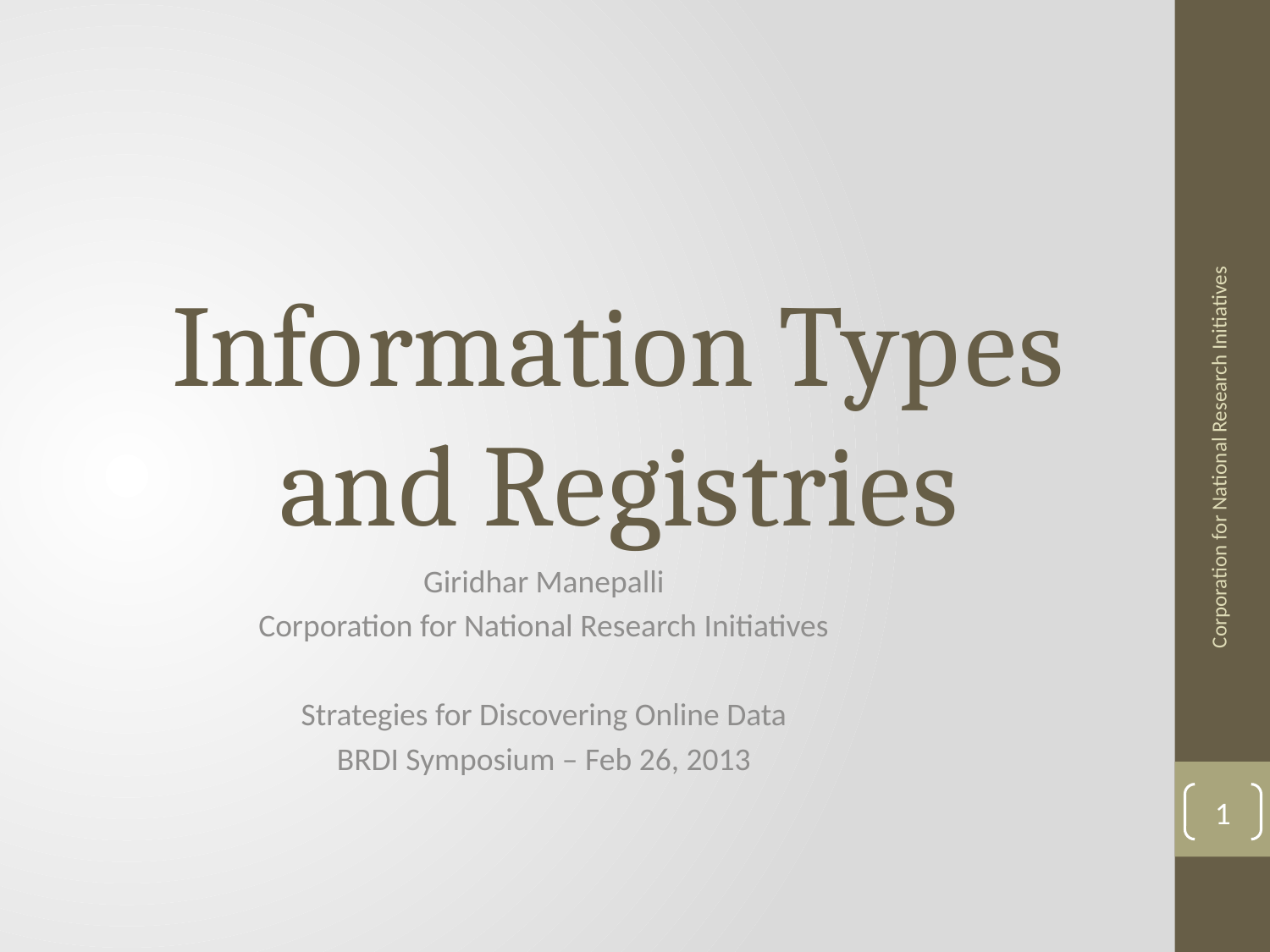

# Information Types and Registries
Corporation for National Research Initiatives
Giridhar Manepalli
Corporation for National Research Initiatives

Strategies for Discovering Online Data
BRDI Symposium – Feb 26, 2013
1